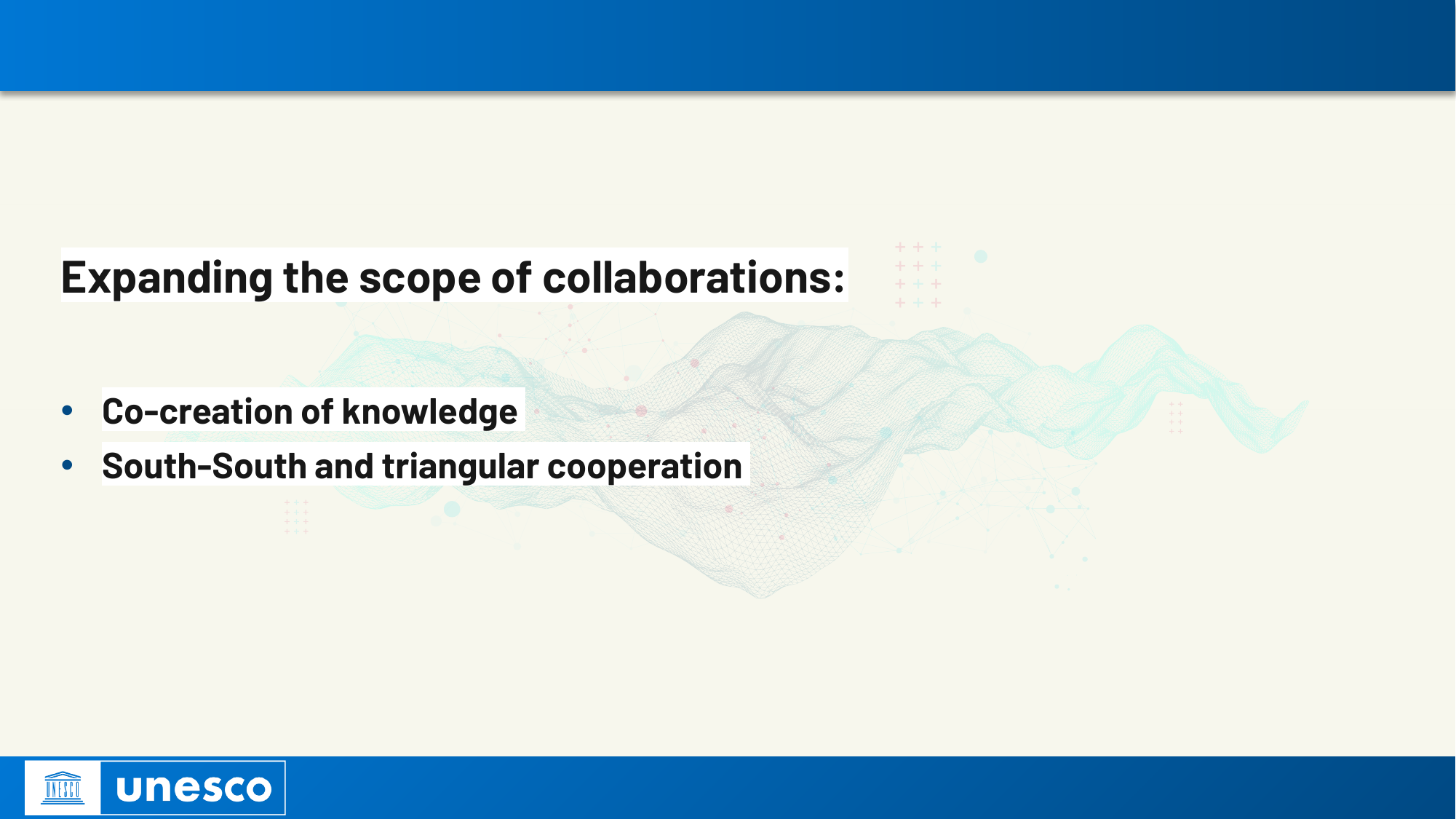

#

Expanding the scope of collaborations:

Co-creation of knowledge
South-South and triangular cooperation